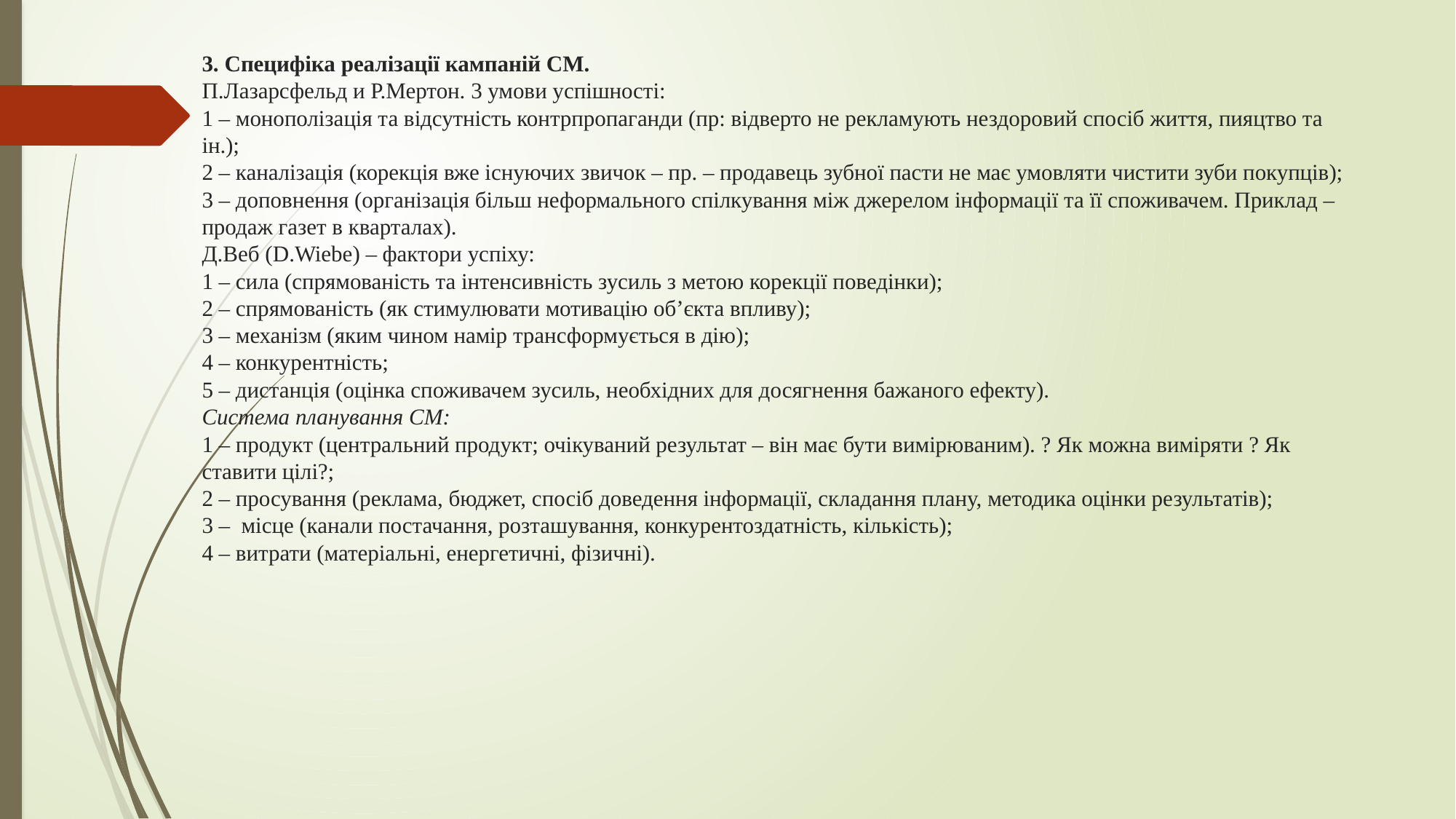

# 3. Специфіка реалізації кампаній СМ. П.Лазарсфельд и Р.Мертон. 3 умови успішності: 1 – монополізація та відсутність контрпропаганди (пр: відверто не рекламують нездоровий спосіб життя, пияцтво та ін.); 2 – каналізація (корекція вже існуючих звичок – пр. – продавець зубної пасти не має умовляти чистити зуби покупців); 3 – доповнення (організація більш неформального спілкування між джерелом інформації та її споживачем. Приклад – продаж газет в кварталах). Д.Веб (D.Wiebe) – фактори успіху: 1 – сила (спрямованість та інтенсивність зусиль з метою корекції поведінки); 2 – спрямованість (як стимулювати мотивацію об’єкта впливу); 3 – механізм (яким чином намір трансформується в дію); 4 – конкурентність; 5 – дистанція (оцінка споживачем зусиль, необхідних для досягнення бажаного ефекту). Система планування СМ: 1 – продукт (центральний продукт; очікуваний результат – він має бути вимірюваним). ? Як можна виміряти ? Як ставити цілі?; 2 – просування (реклама, бюджет, спосіб доведення інформації, складання плану, методика оцінки результатів); 3 –  місце (канали постачання, розташування, конкурентоздатність, кількість); 4 – витрати (матеріальні, енергетичні, фізичні).